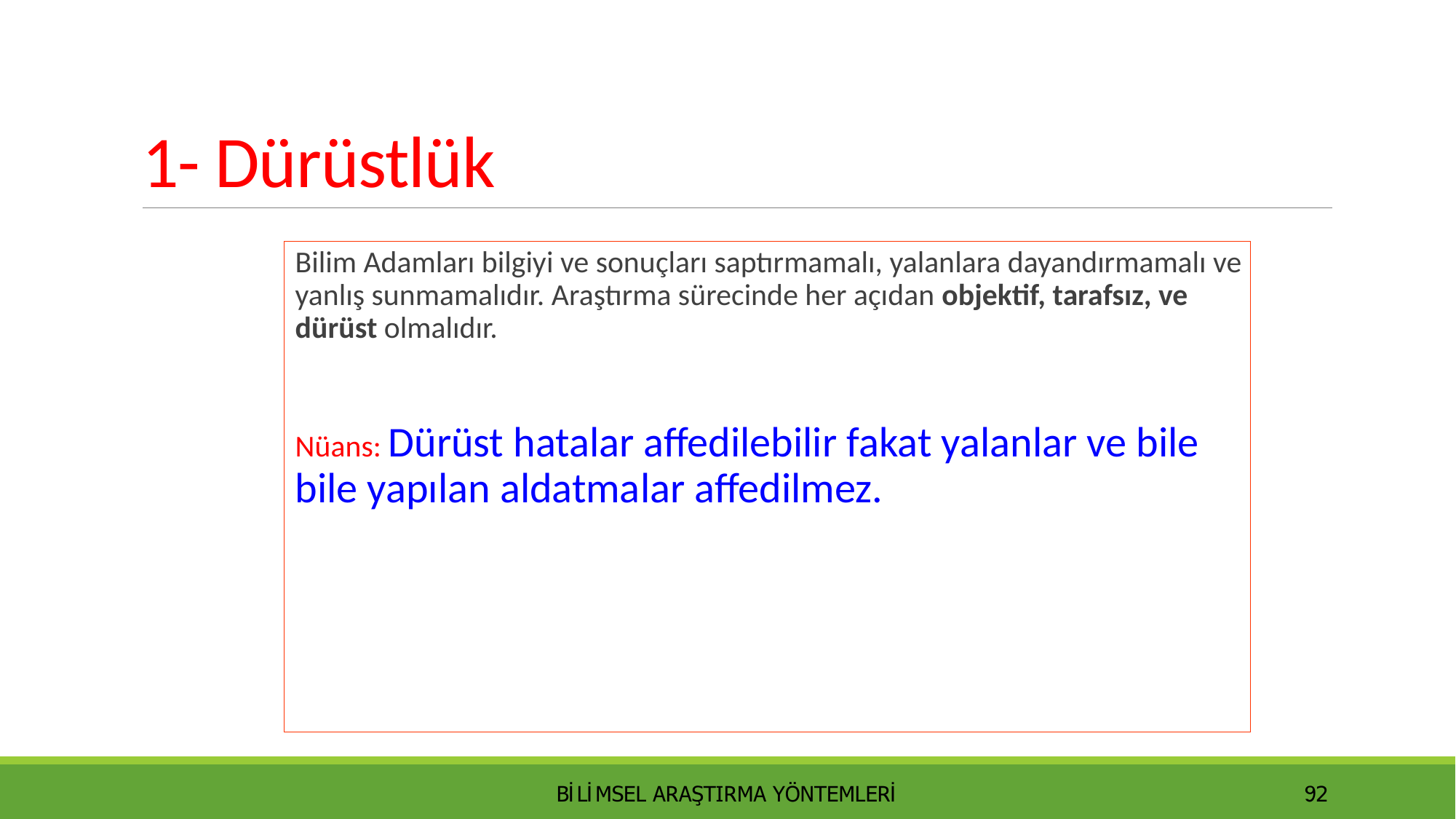

# 1- Dürüstlük
Bilim Adamları bilgiyi ve sonuçları saptırmamalı, yalanlara dayandırmamalı ve yanlış sunmamalıdır. Araştırma sürecinde her açıdan objektif, tarafsız, ve dürüst olmalıdır.

	Nüans: Dürüst hatalar affedilebilir fakat yalanlar ve bile bile yapılan aldatmalar affedilmez.
Bilimsel Araştırma Yöntemleri
92